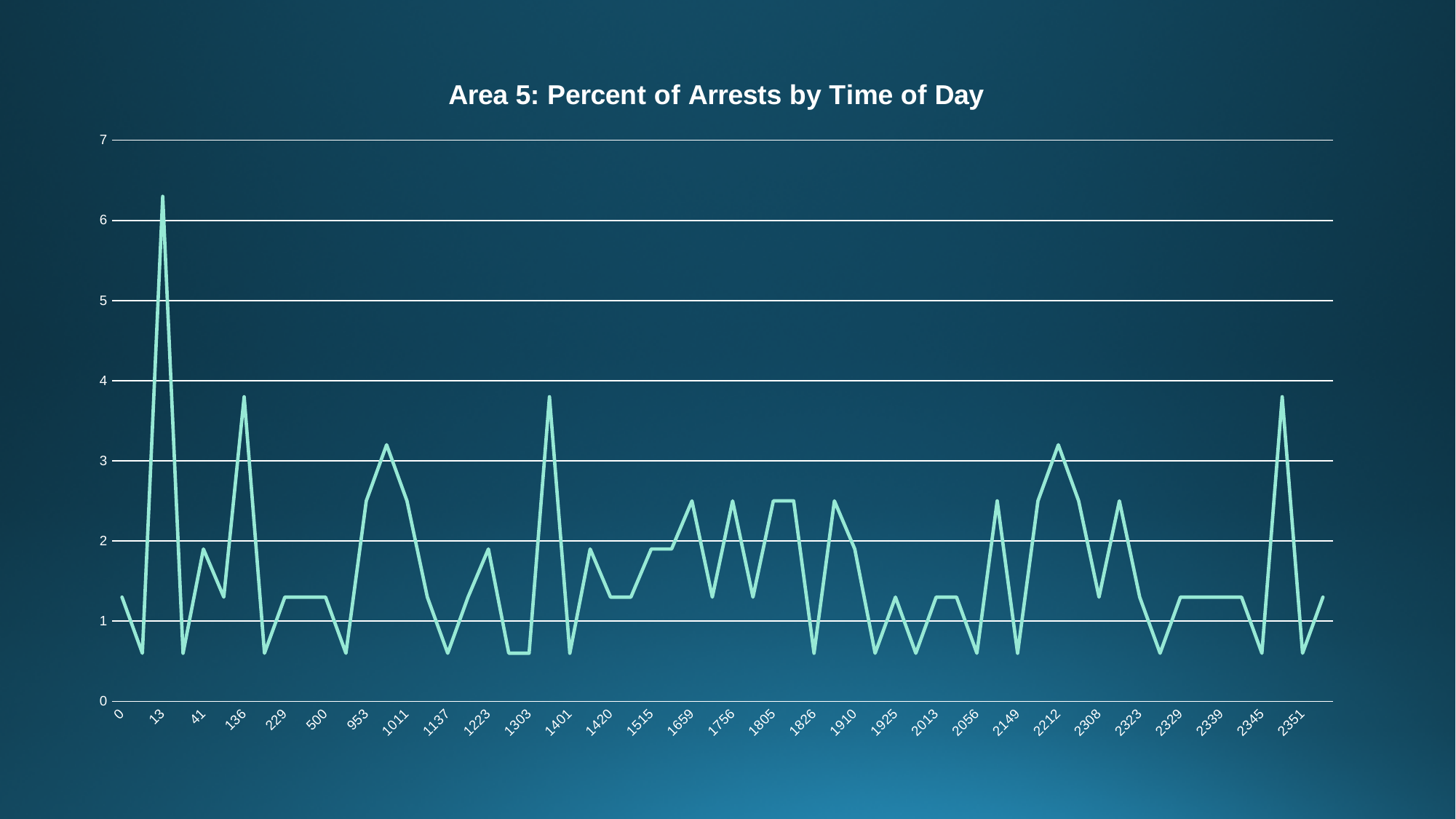

### Chart: Area 5: Percent of Arrests by Time of Day

| Category |  |
|---|---|
| 0.0 | 1.3 |
| 6.0 | 0.6 |
| 13.0 | 6.3 |
| 22.0 | 0.6 |
| 41.0 | 1.9 |
| 103.0 | 1.3 |
| 136.0 | 3.8 |
| 139.0 | 0.6 |
| 229.0 | 1.3 |
| 235.0 | 1.3 |
| 500.0 | 1.3 |
| 941.0 | 0.6 |
| 953.0 | 2.5 |
| 959.0 | 3.2 |
| 1011.0 | 2.5 |
| 1131.0 | 1.3 |
| 1137.0 | 0.6 |
| 1149.0 | 1.3 |
| 1223.0 | 1.9 |
| 1300.0 | 0.6 |
| 1303.0 | 0.6 |
| 1323.0 | 3.8 |
| 1401.0 | 0.6 |
| 1411.0 | 1.9 |
| 1420.0 | 1.3 |
| 1445.0 | 1.3 |
| 1515.0 | 1.9 |
| 1533.0 | 1.9 |
| 1659.0 | 2.5 |
| 1745.0 | 1.3 |
| 1756.0 | 2.5 |
| 1800.0 | 1.3 |
| 1805.0 | 2.5 |
| 1806.0 | 2.5 |
| 1826.0 | 0.6 |
| 1829.0 | 2.5 |
| 1910.0 | 1.9 |
| 1911.0 | 0.6 |
| 1925.0 | 1.3 |
| 2002.0 | 0.6 |
| 2013.0 | 1.3 |
| 2040.0 | 1.3 |
| 2056.0 | 0.6 |
| 2121.0 | 2.5 |
| 2149.0 | 0.6 |
| 2200.0 | 2.5 |
| 2212.0 | 3.2 |
| 2255.0 | 2.5 |
| 2308.0 | 1.3 |
| 2309.0 | 2.5 |
| 2323.0 | 1.3 |
| 2326.0 | 0.6 |
| 2329.0 | 1.3 |
| 2338.0 | 1.3 |
| 2339.0 | 1.3 |
| 2341.0 | 1.3 |
| 2345.0 | 0.6 |
| 2348.0 | 3.8 |
| 2351.0 | 0.6 |
| 2356.0 | 1.3 |